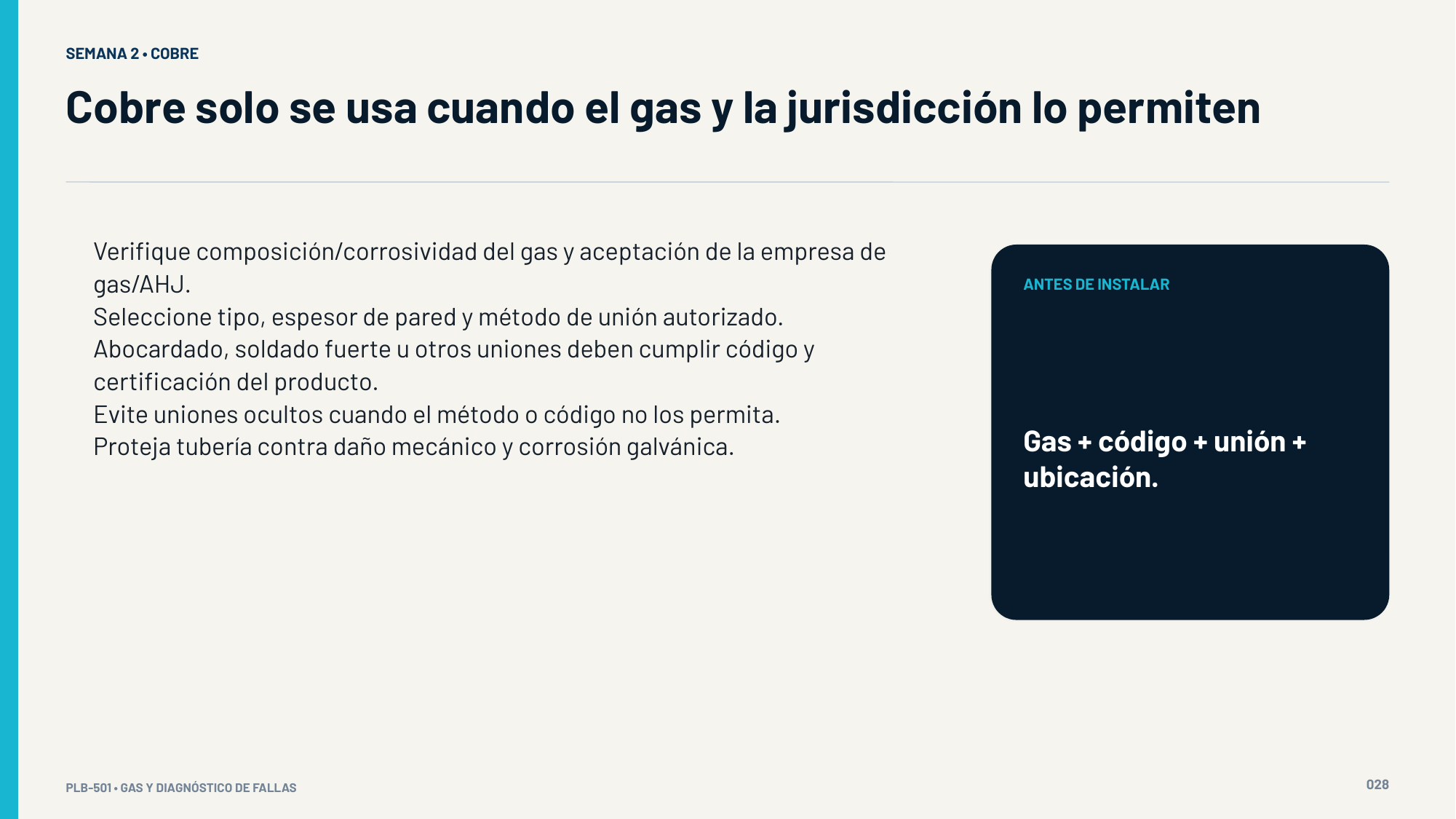

SEMANA 2 • COBRE
Cobre solo se usa cuando el gas y la jurisdicción lo permiten

Verifique composición/corrosividad del gas y aceptación de la empresa de gas/AHJ.
Seleccione tipo, espesor de pared y método de unión autorizado.
Abocardado, soldado fuerte u otros uniones deben cumplir código y certificación del producto.
Evite uniones ocultos cuando el método o código no los permita.
Proteja tubería contra daño mecánico y corrosión galvánica.

ANTES DE INSTALAR
Gas + código + unión + ubicación.
028
PLB-501 • GAS Y DIAGNÓSTICO DE FALLAS